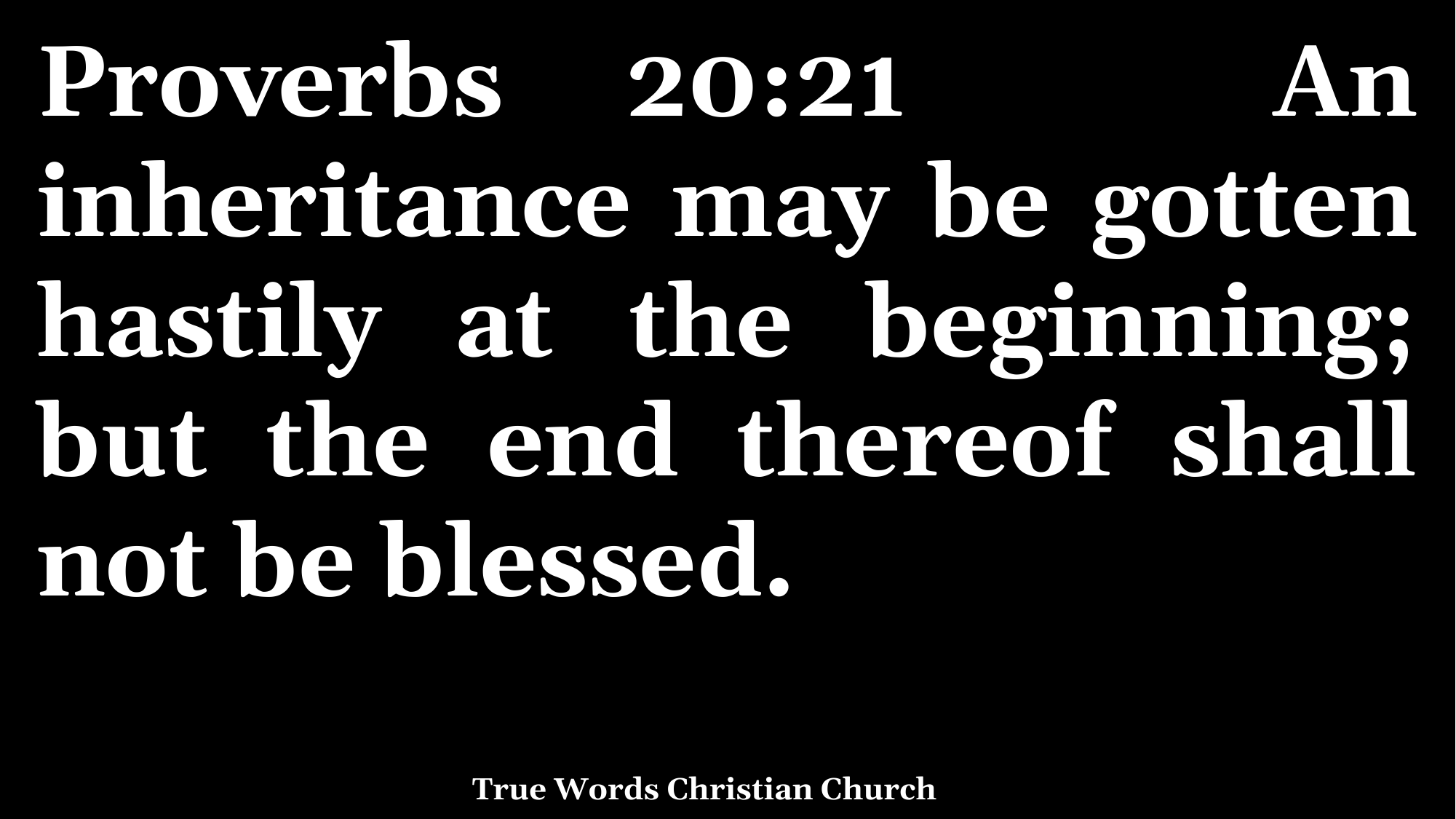

Proverbs 20:21   An inheritance may be gotten hastily at the beginning; but the end thereof shall not be blessed.
True Words Christian Church